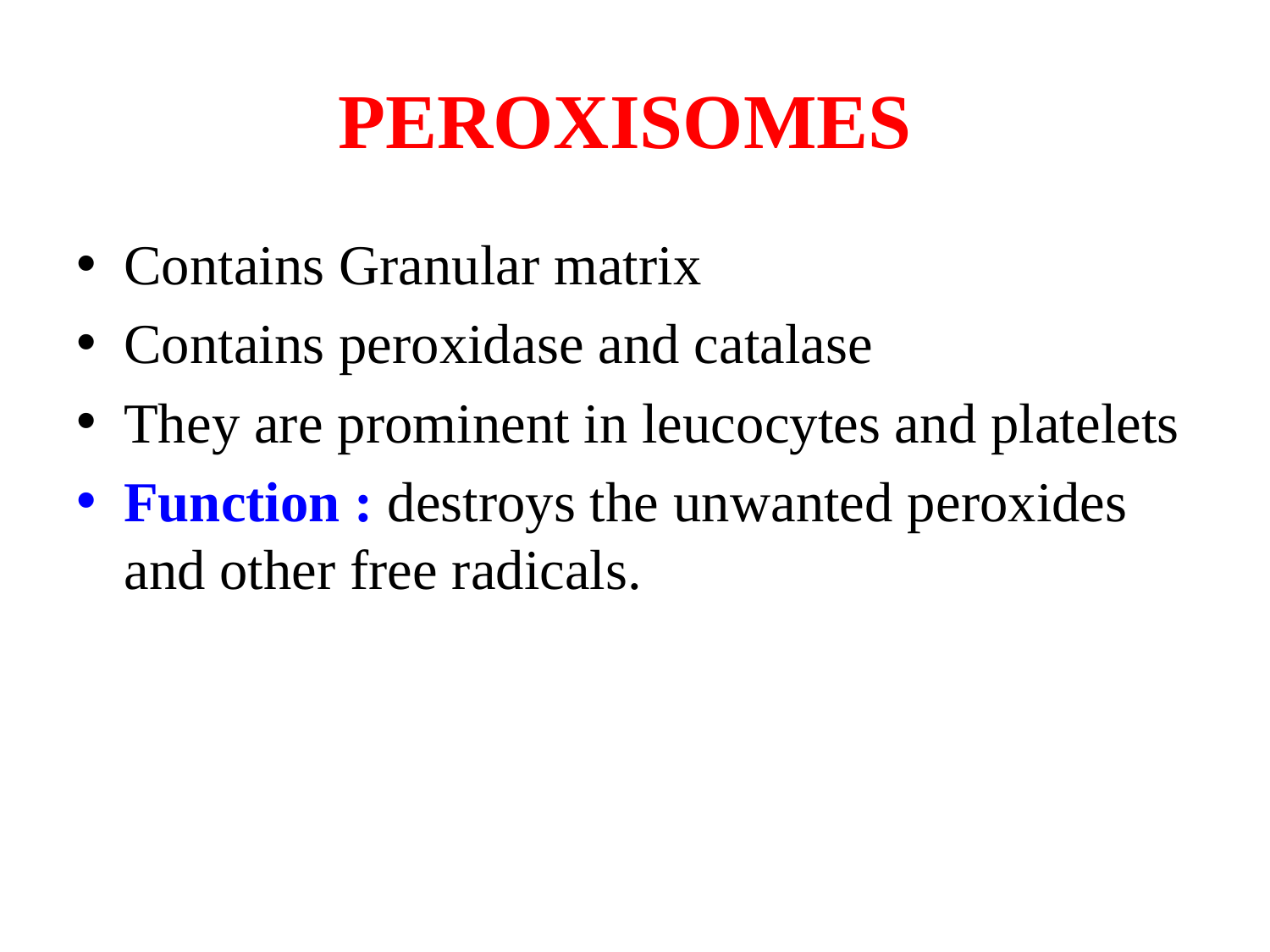

# PEROXISOMES
Contains Granular matrix
Contains peroxidase and catalase
They are prominent in leucocytes and platelets
Function : destroys the unwanted peroxides and other free radicals.